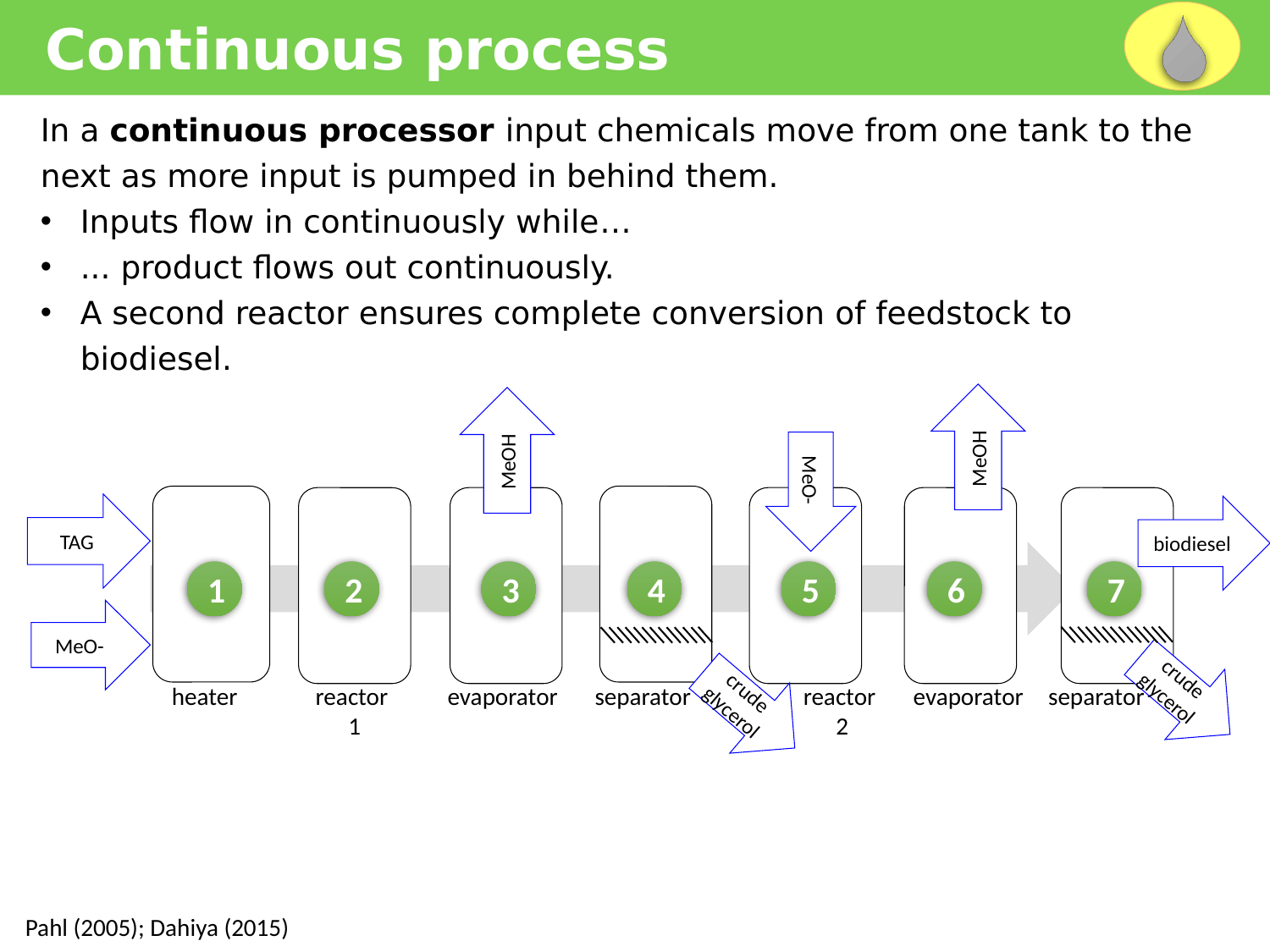

Continuous process
In a continuous processor input chemicals move from one tank to the next as more input is pumped in behind them.
Inputs flow in continuously while…
... product flows out continuously.
A second reactor ensures complete conversion of feedstock to biodiesel.
MeOH
MeOH
MeO-

TAG
biodiesel

1
2
3
4
5
6
7
MeO-
crude glycerol
crude glycerol
heater
reactor
1
evaporator
separator
reactor
 2
evaporator
separator
Pahl (2005); Dahiya (2015)